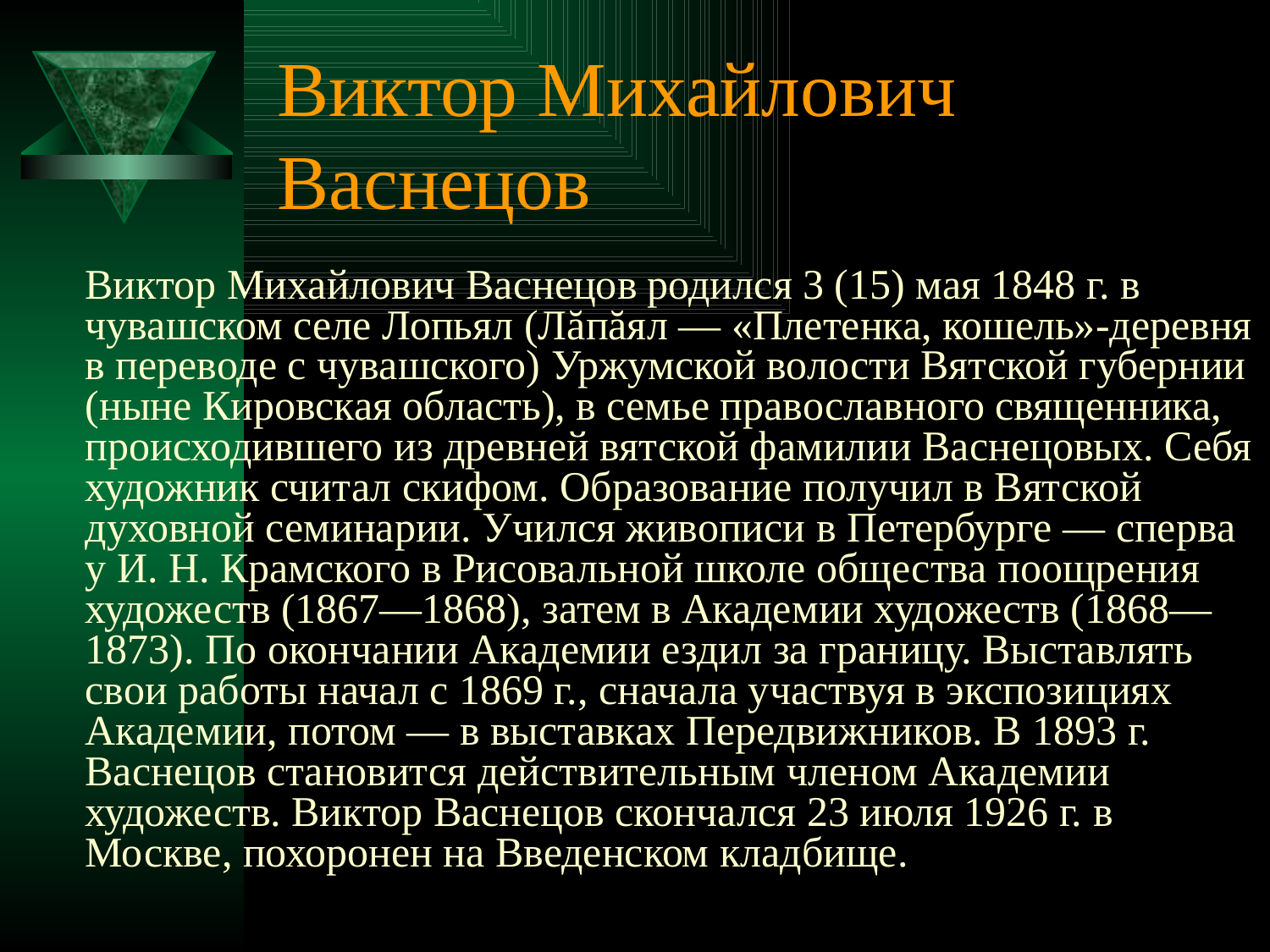

# Виктор Михайлович Васнецов
Виктор Михайлович Васнецов родился 3 (15) мая 1848 г. в чувашском селе Лопьял (Лăпăял — «Плетенка, кошель»-деревня в переводе с чувашского) Уржумской волости Вятской губернии (ныне Кировская область), в семье православного священника, происходившего из древней вятской фамилии Васнецовых. Себя художник считал скифом. Образование получил в Вятской духовной семинарии. Учился живописи в Петербурге — сперва у И. Н. Крамского в Рисовальной школе общества поощрения художеств (1867—1868), затем в Академии художеств (1868—1873). По окончании Академии ездил за границу. Выставлять свои работы начал с 1869 г., сначала участвуя в экспозициях Академии, потом — в выставках Передвижников. В 1893 г. Васнецов становится действительным членом Академии художеств. Виктор Васнецов скончался 23 июля 1926 г. в Москве, похоронен на Введенском кладбище.